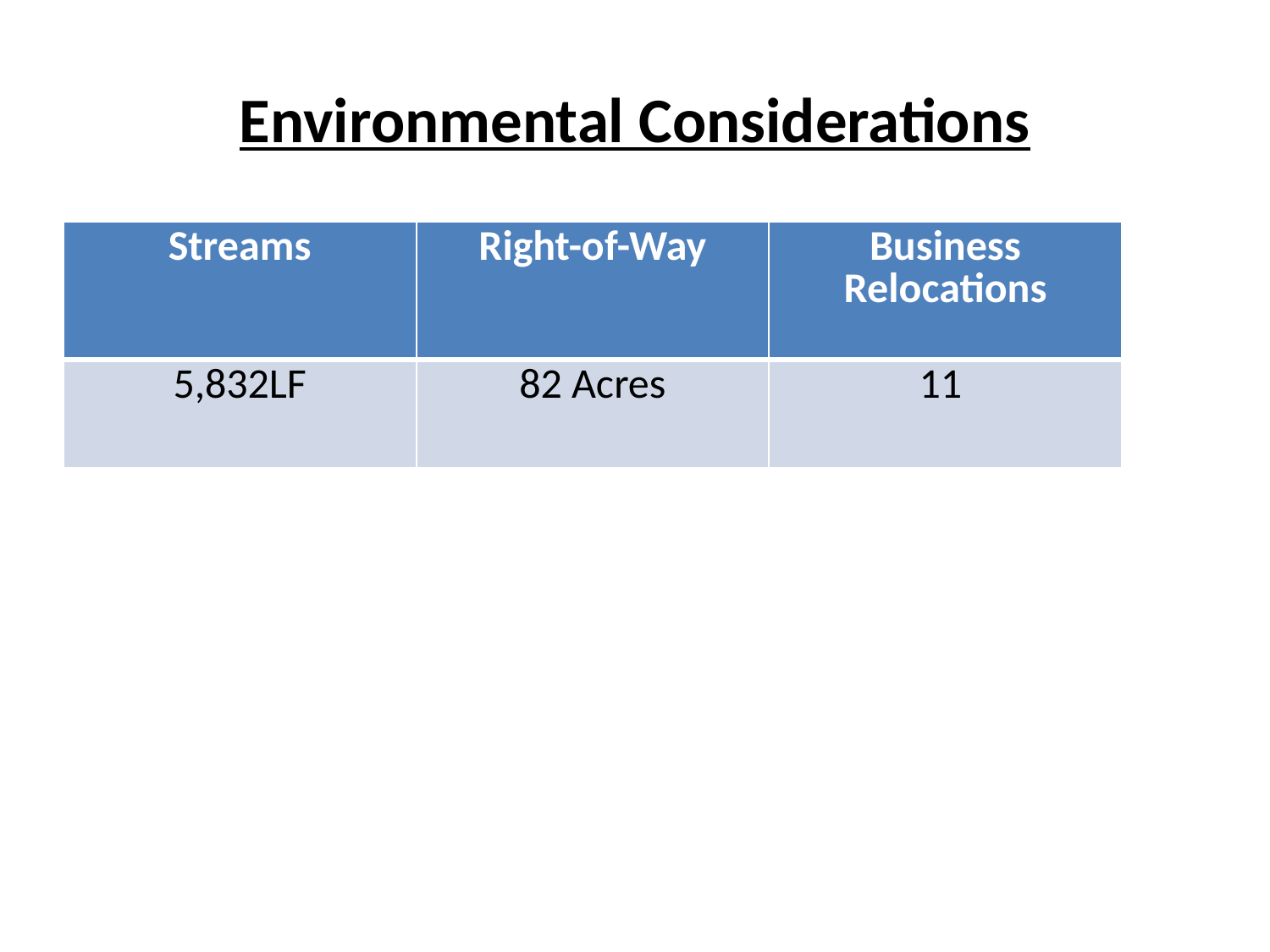

# Environmental Considerations
| Streams | Right-of-Way | Business Relocations |
| --- | --- | --- |
| 5,832LF | 82 Acres | 11 |